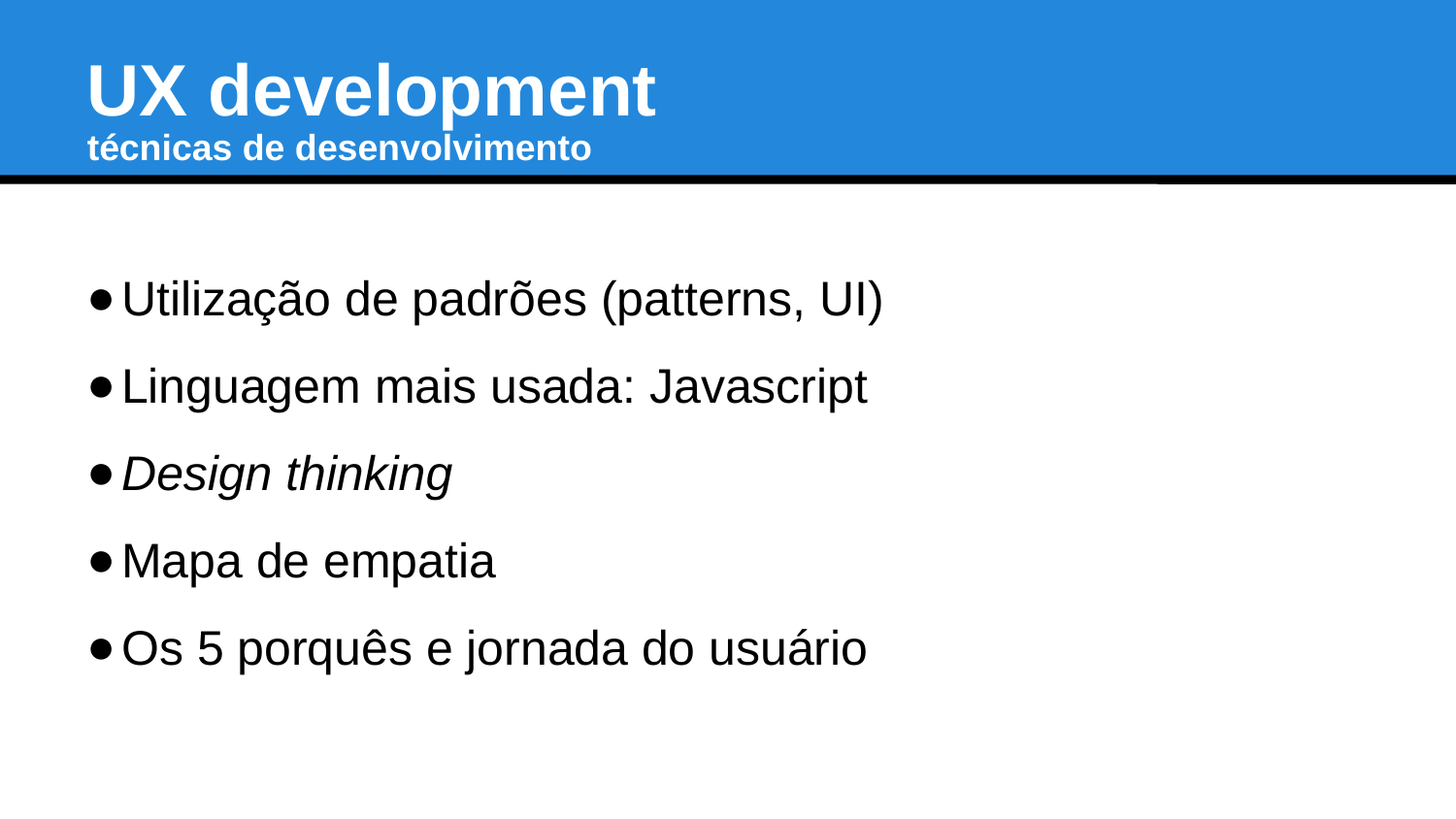

UX development
técnicas de desenvolvimento
Utilização de padrões (patterns, UI)
Linguagem mais usada: Javascript
Design thinking
Mapa de empatia
Os 5 porquês e jornada do usuário